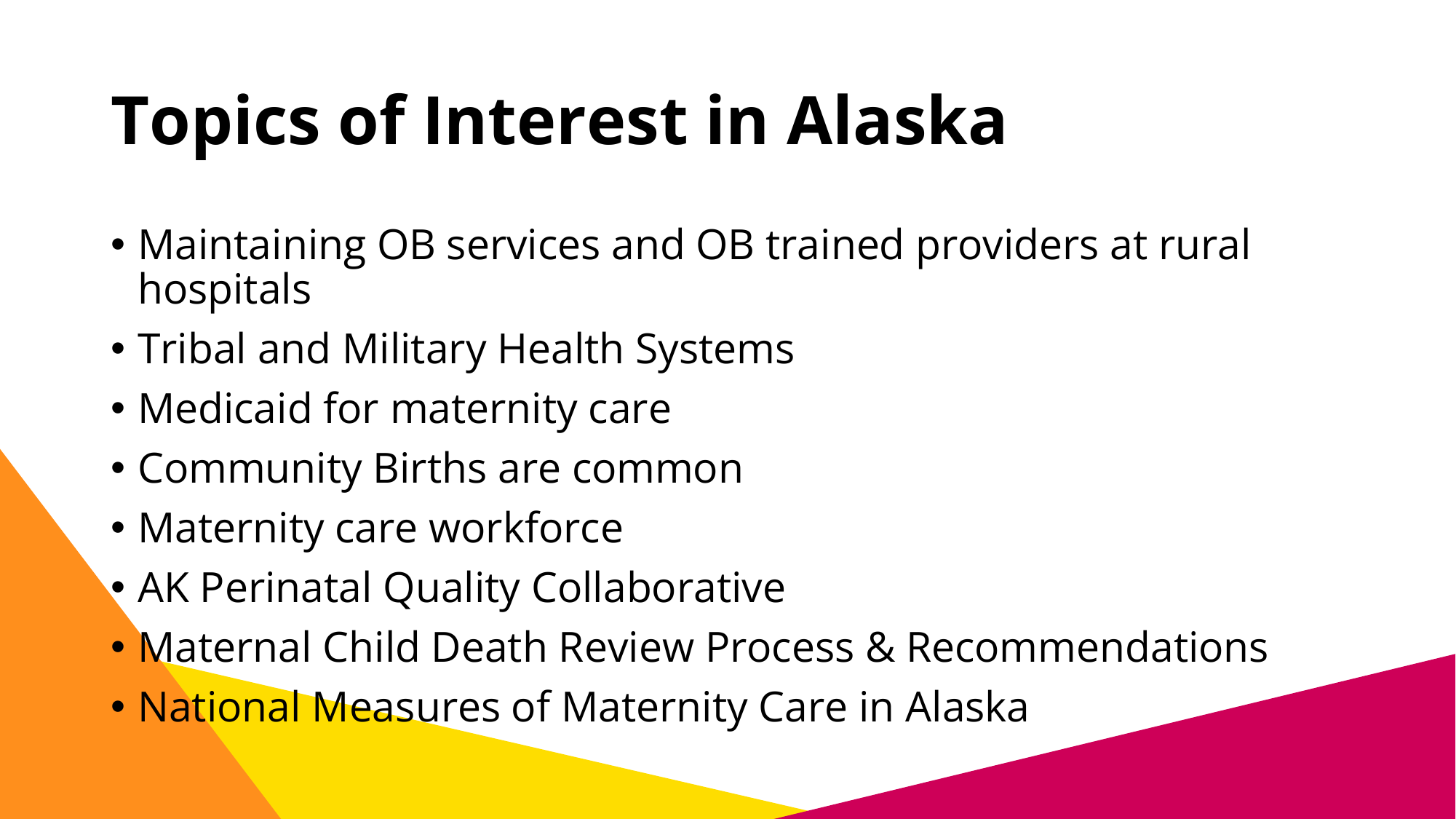

# Topics of Interest in Alaska
Maintaining OB services and OB trained providers at rural hospitals
Tribal and Military Health Systems
Medicaid for maternity care
Community Births are common
Maternity care workforce
AK Perinatal Quality Collaborative
Maternal Child Death Review Process & Recommendations
National Measures of Maternity Care in Alaska